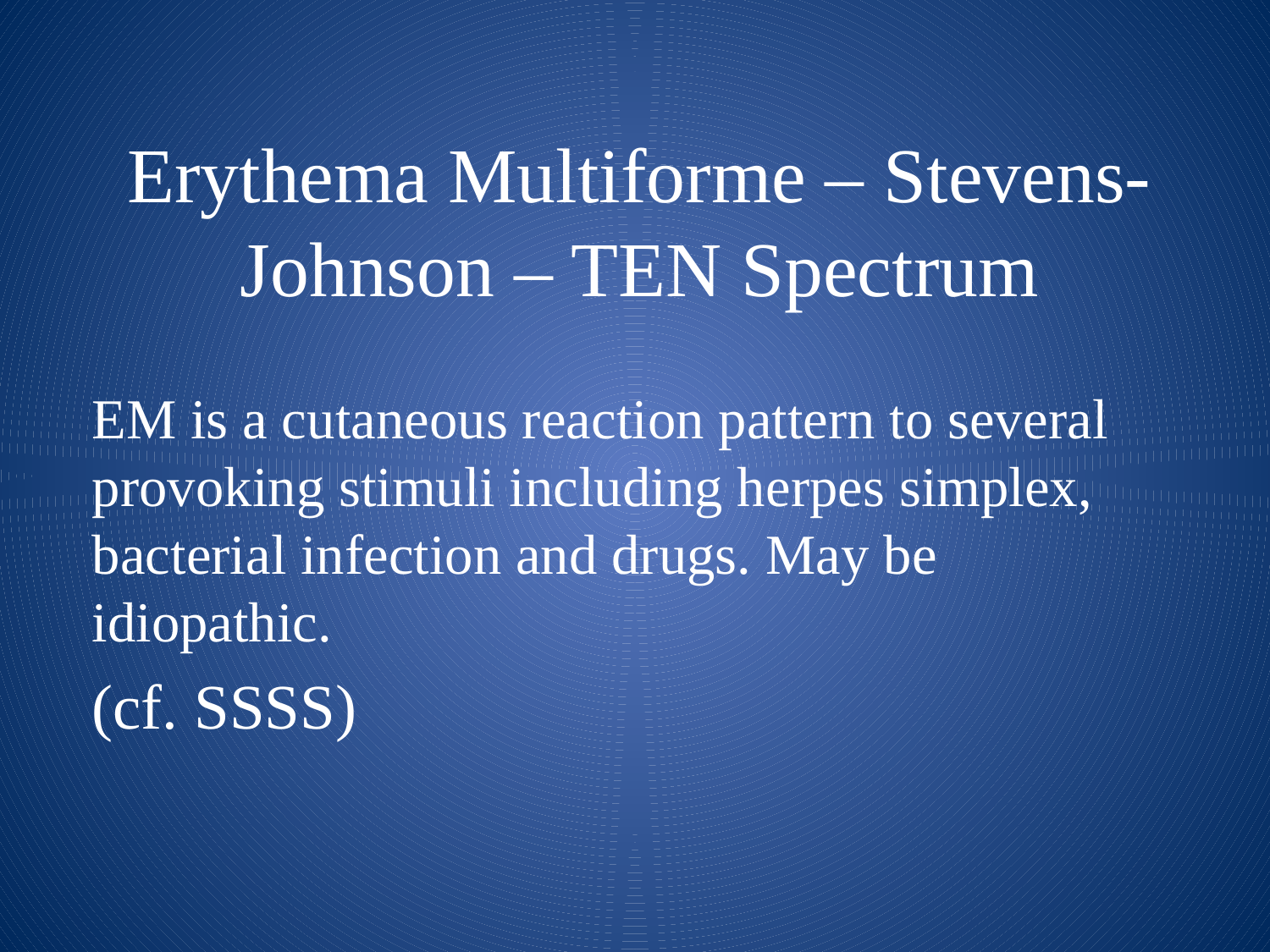

Erythema Multiforme – Stevens-Johnson – TEN Spectrum

EM is a cutaneous reaction pattern to several provoking stimuli including herpes simplex, bacterial infection and drugs. May be idiopathic.
(cf. SSSS)